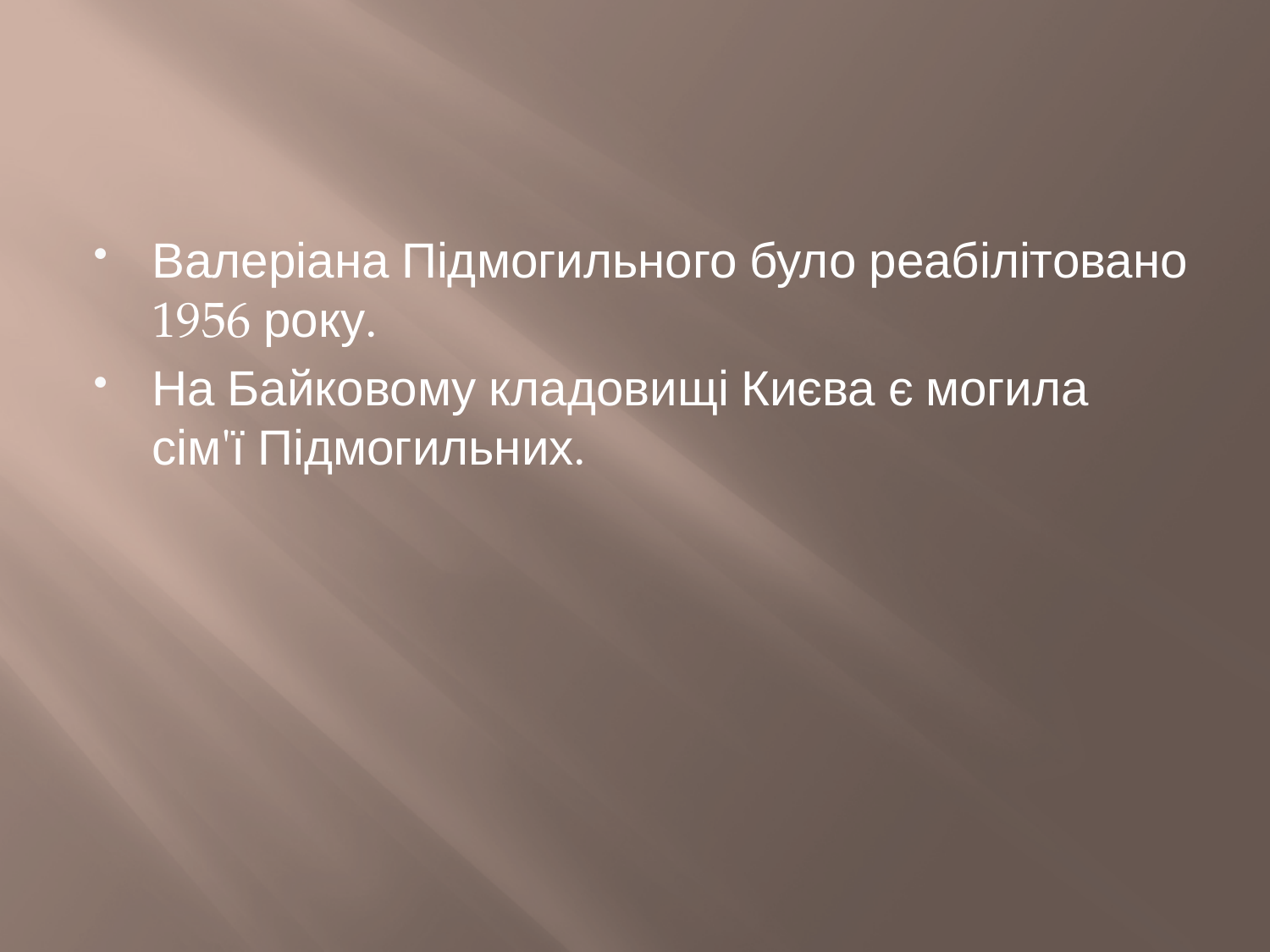

Валеріана Підмогильного було реабілітовано 1956 року.
На Байковому кладовищі Києва є могила сім'ї Підмогильних.